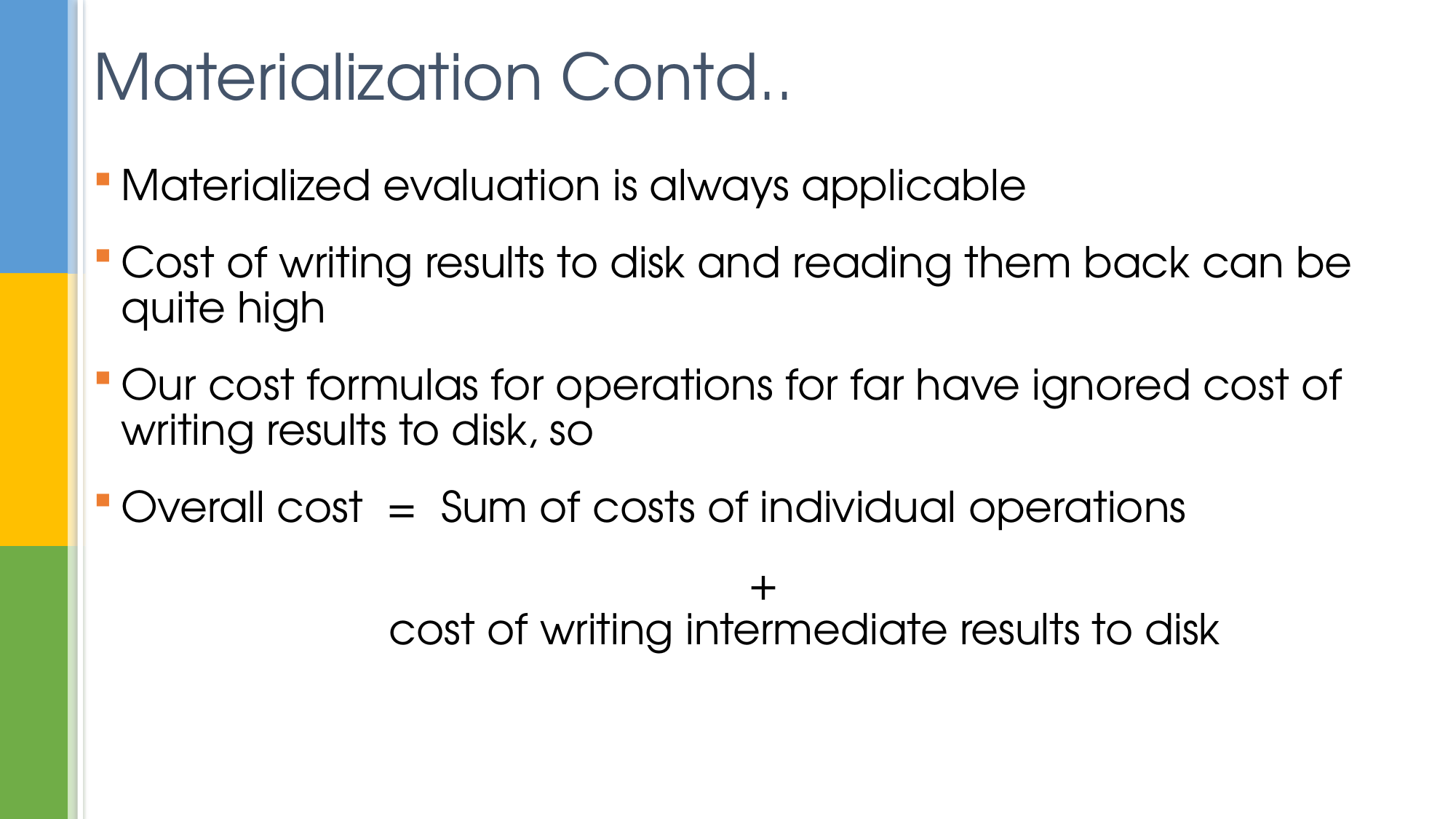

# Materialization Contd..
Materialized evaluation is always applicable
Cost of writing results to disk and reading them back can be quite high
Our cost formulas for operations for far have ignored cost of writing results to disk, so
Overall cost  =  Sum of costs of individual operations
						+
                         cost of writing intermediate results to disk